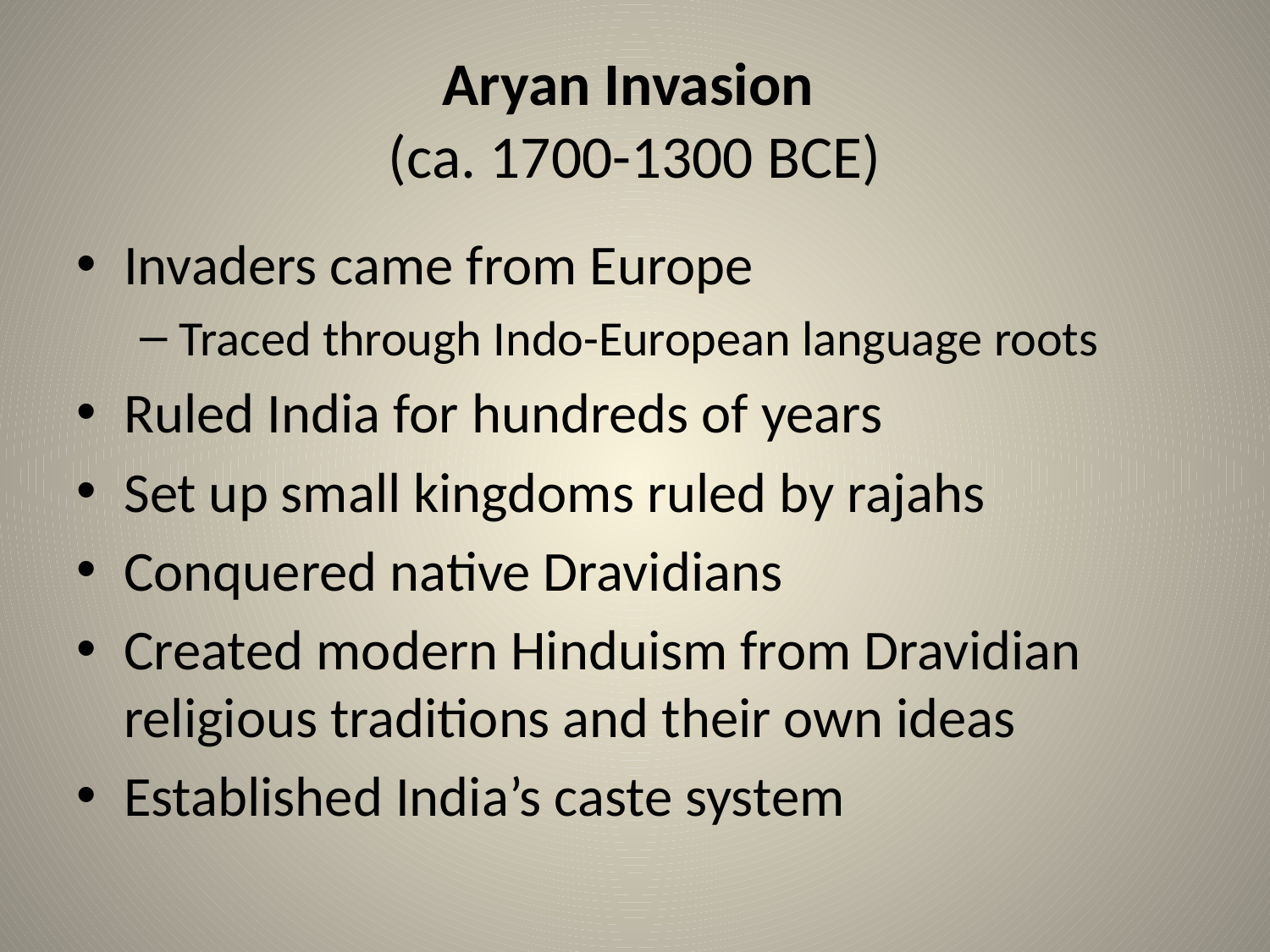

# Aryan Invasion (ca. 1700-1300 BCE)
Invaders came from Europe
Traced through Indo-European language roots
Ruled India for hundreds of years
Set up small kingdoms ruled by rajahs
Conquered native Dravidians
Created modern Hinduism from Dravidian religious traditions and their own ideas
Established India’s caste system